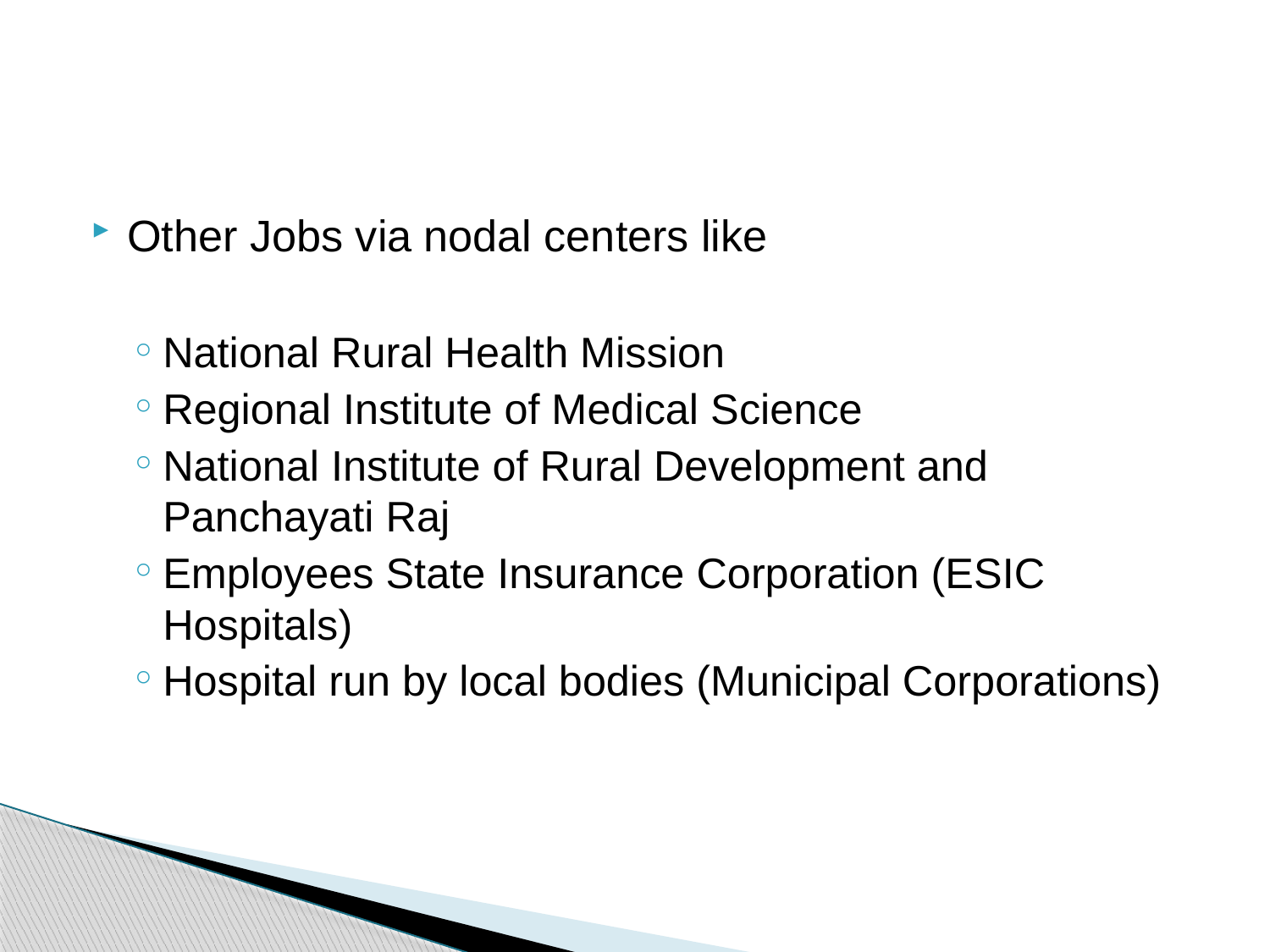

Other Jobs via nodal centers like

National Rural Health Mission
Regional Institute of Medical Science
National Institute of Rural Development and Panchayati Raj
Employees State Insurance Corporation (ESIC Hospitals)
Hospital run by local bodies (Municipal Corporations)